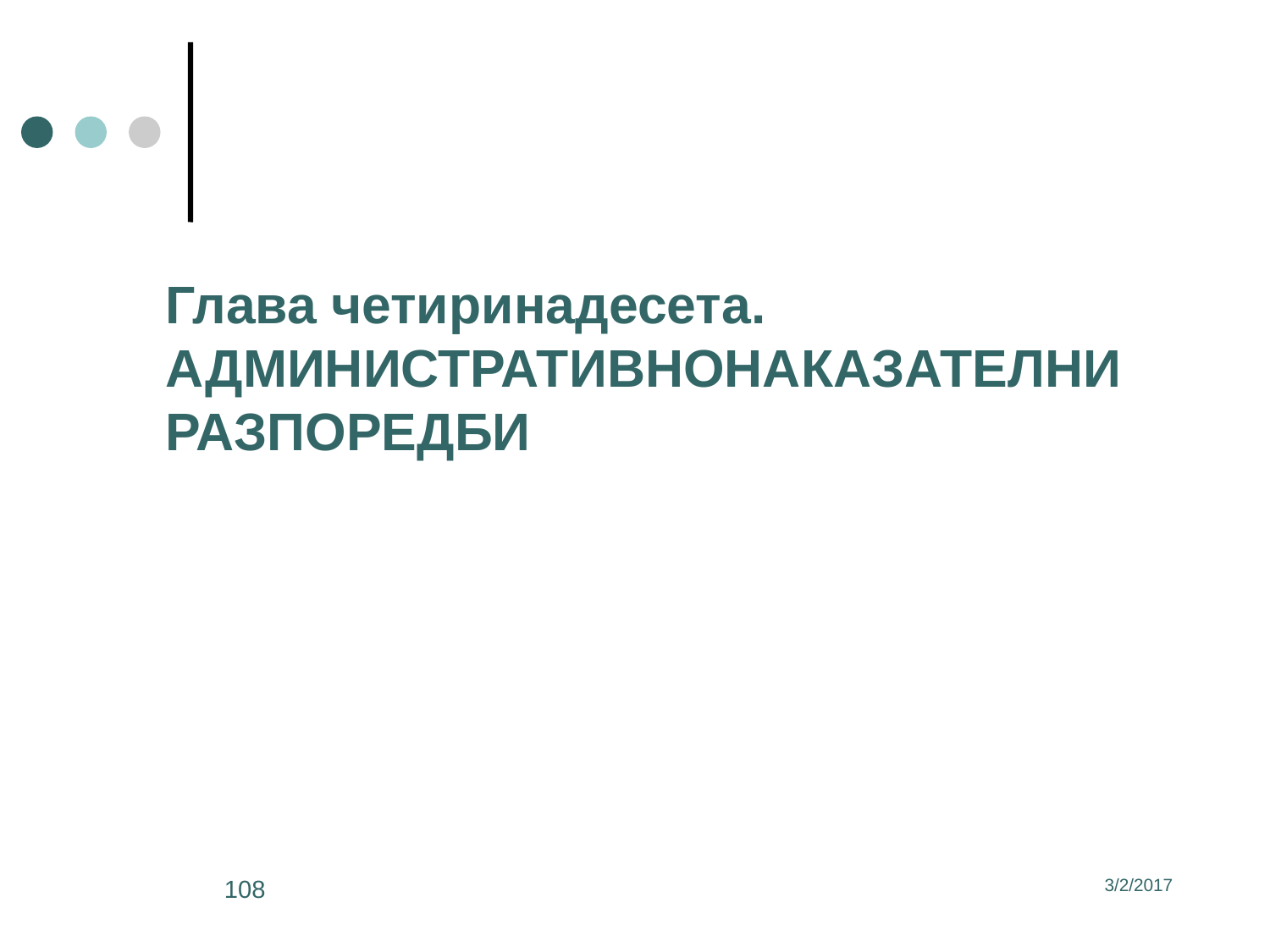

#
	Глава четиринадесета.
АДМИНИСТРАТИВНОНАКАЗАТЕЛНИ РАЗПОРЕДБИ
108
3/2/2017